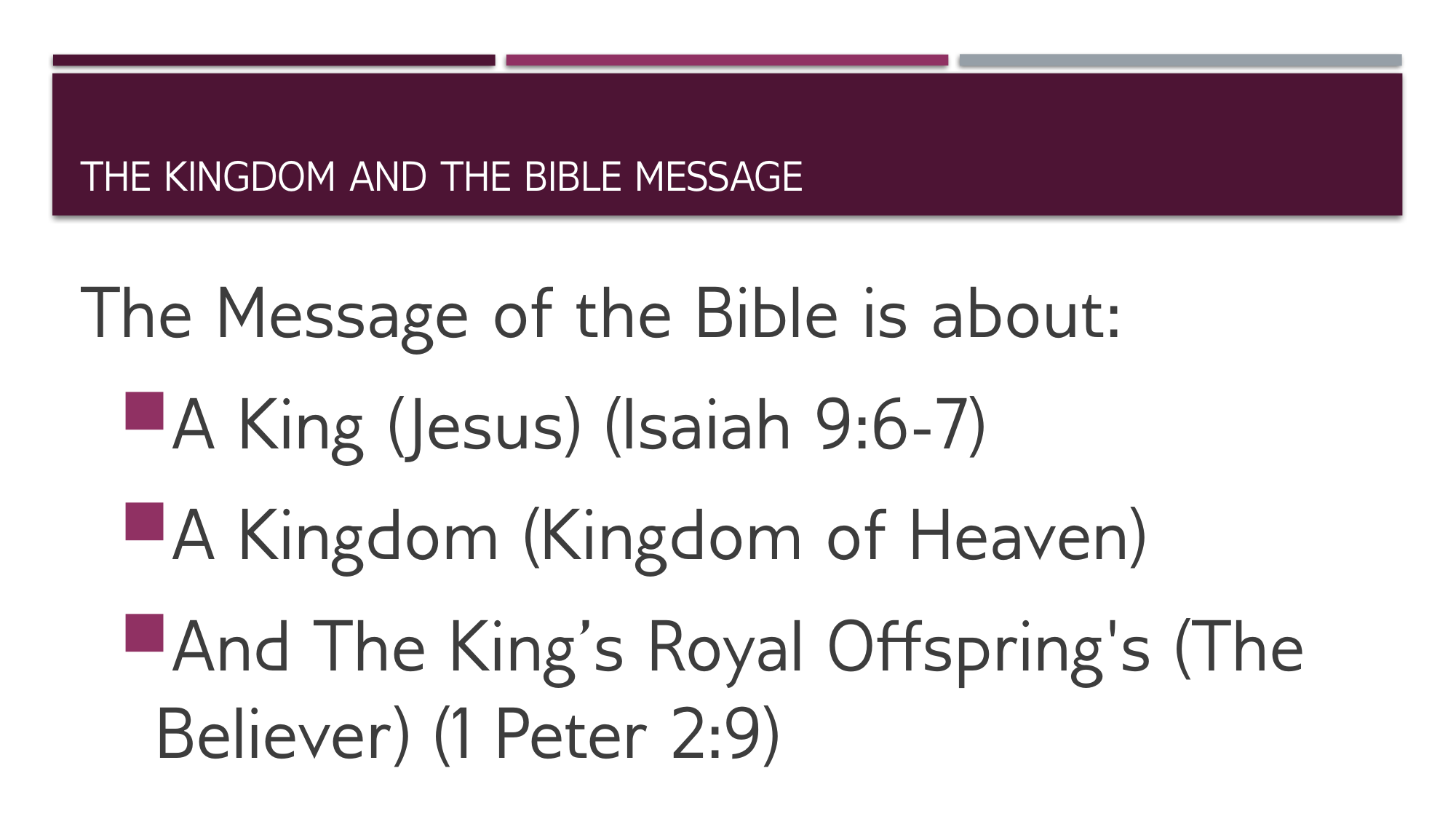

# The Kingdom and The Bible Message
The Message of the Bible is about:
A King (Jesus) (Isaiah 9:6-7)
A Kingdom (Kingdom of Heaven)
And The King’s Royal Offspring's (The Believer) (1 Peter 2:9)